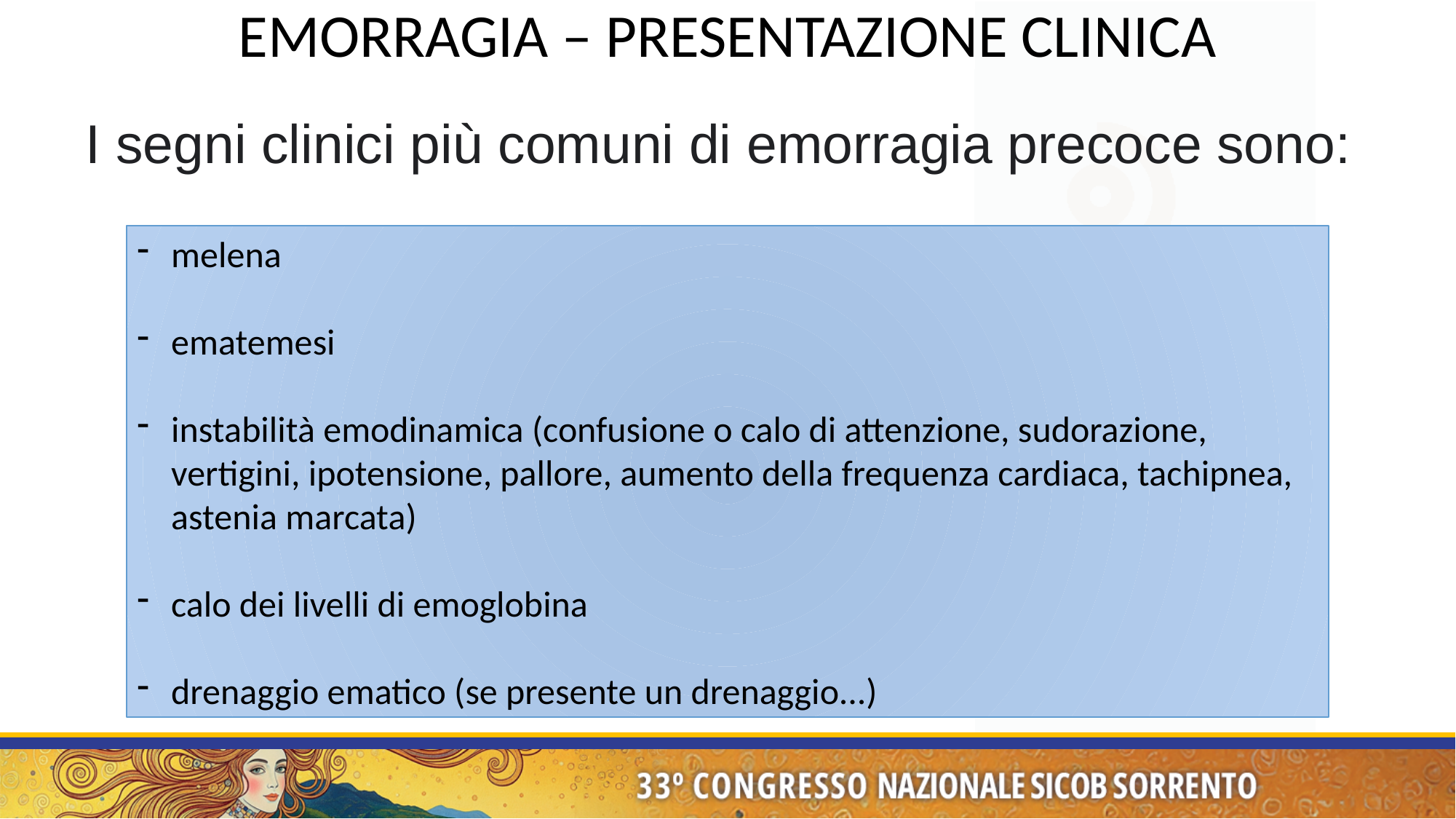

EMORRAGIA – PRESENTAZIONE CLINICA
I segni clinici più comuni di emorragia precoce sono:

melena

ematemesi

instabilità emodinamica (confusione o calo di attenzione, sudorazione, vertigini, ipotensione, pallore, aumento della frequenza cardiaca, tachipnea, astenia marcata)

calo dei livelli di emoglobina

drenaggio ematico (se presente un drenaggio...)